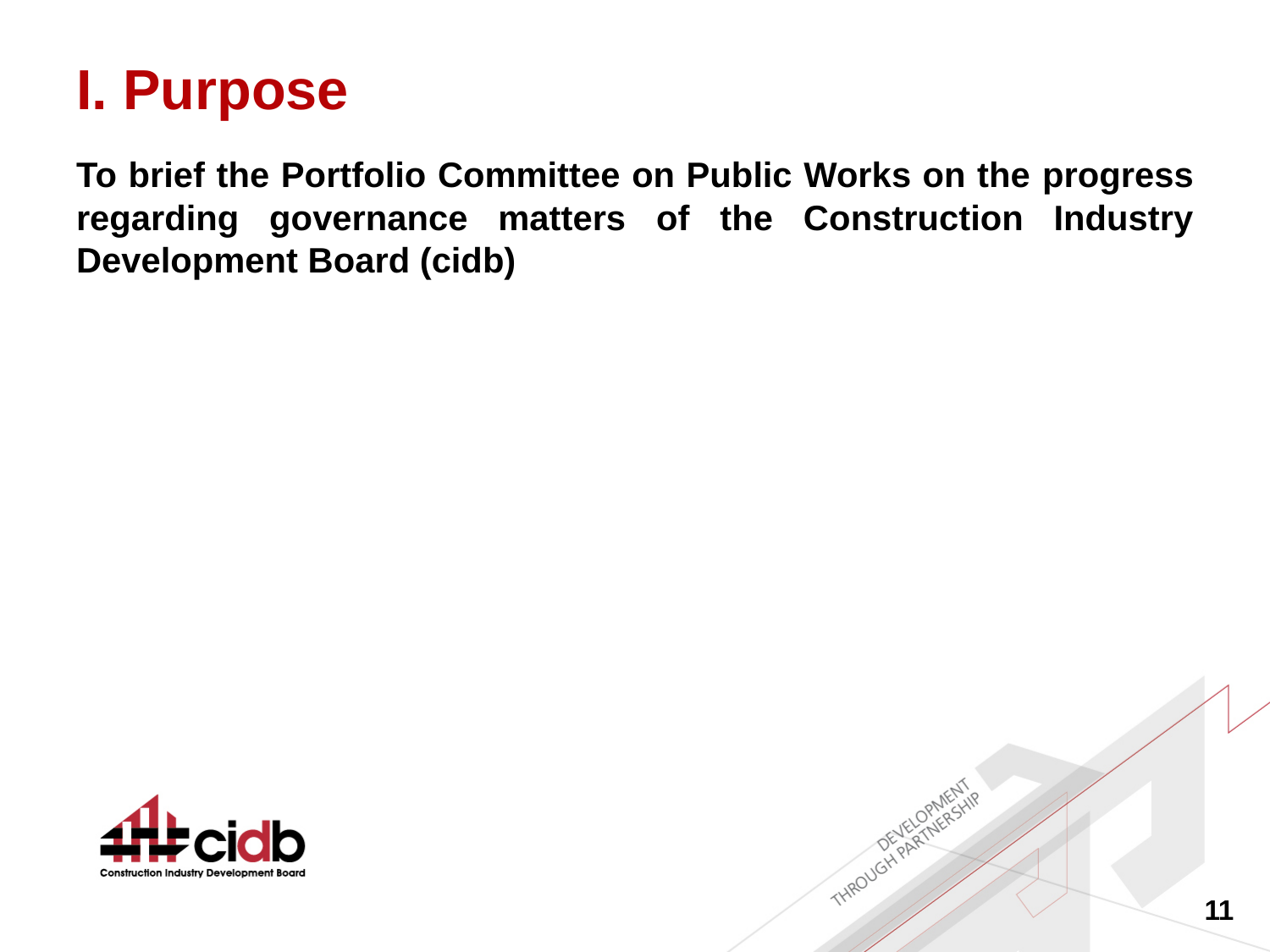

# I. Purpose
To brief the Portfolio Committee on Public Works on the progress regarding governance matters of the Construction Industry Development Board (cidb)